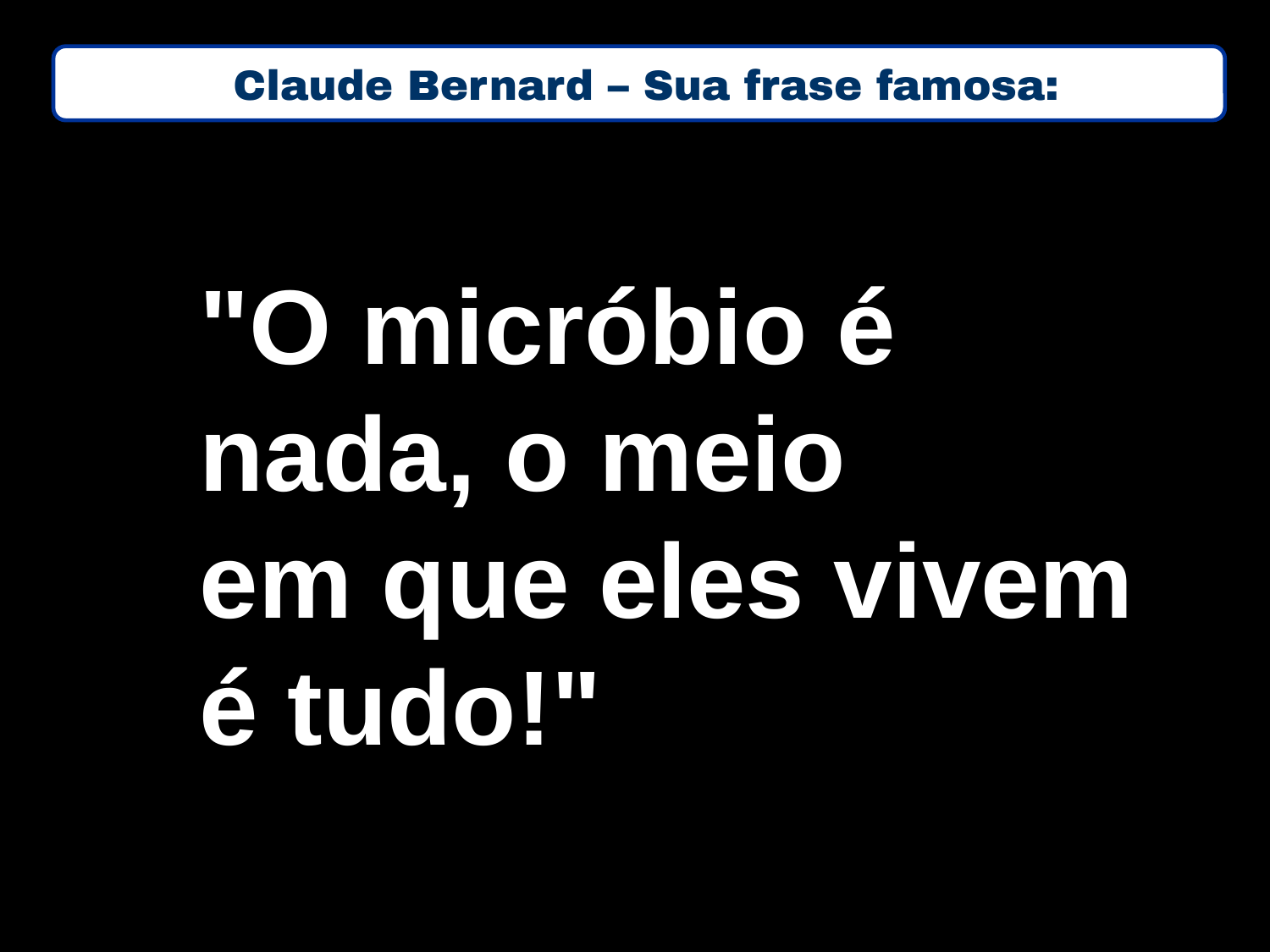

Claude Bernard – Sua frase famosa:

"O micróbio é
nada, o meio
em que eles vivem
é tudo!"